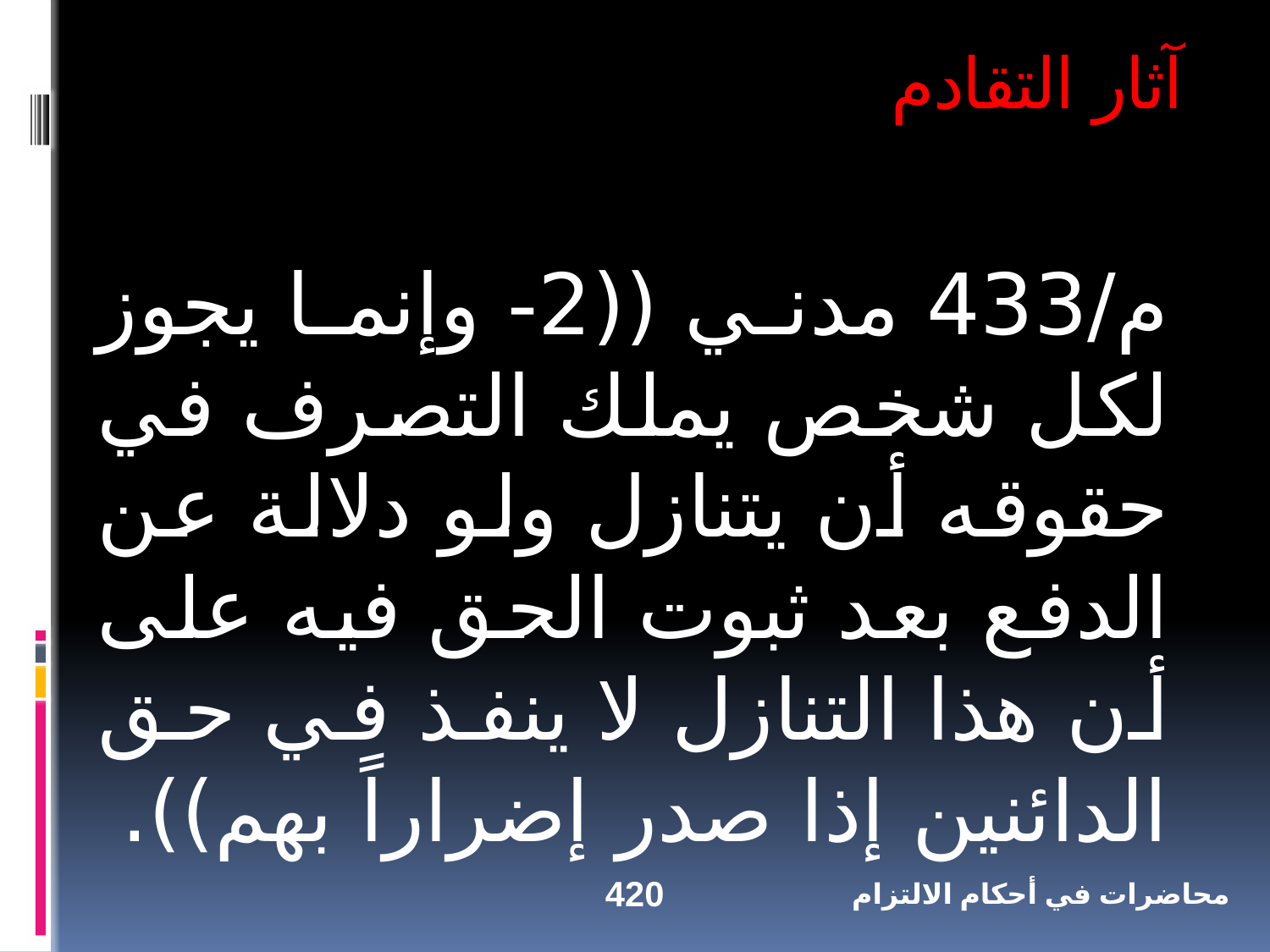

آثار التقادم
م/433 مدني ((2- وإنما يجوز لكل شخص يملك التصرف في حقوقه أن يتنازل ولو دلالة عن الدفع بعد ثبوت الحق فيه على أن هذا التنازل لا ينفذ في حق الدائنين إذا صدر إضراراً بهم)).

420
محاضرات في أحكام الالتزام